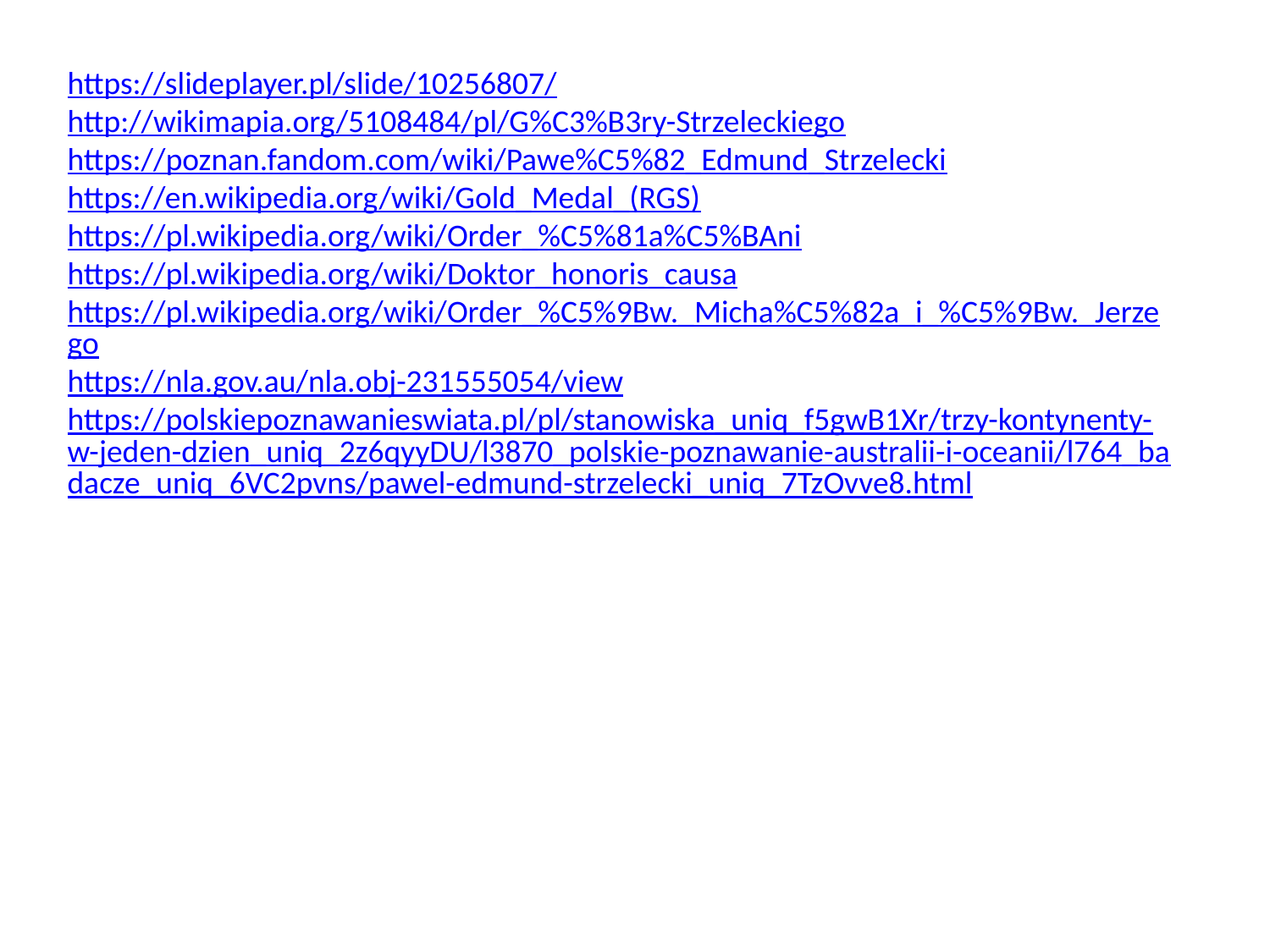

https://slideplayer.pl/slide/10256807/
http://wikimapia.org/5108484/pl/G%C3%B3ry-Strzeleckiego
https://poznan.fandom.com/wiki/Pawe%C5%82_Edmund_Strzelecki
https://en.wikipedia.org/wiki/Gold_Medal_(RGS)
https://pl.wikipedia.org/wiki/Order_%C5%81a%C5%BAni
https://pl.wikipedia.org/wiki/Doktor_honoris_causa
https://pl.wikipedia.org/wiki/Order_%C5%9Bw._Micha%C5%82a_i_%C5%9Bw._Jerzego
https://nla.gov.au/nla.obj-231555054/view
https://polskiepoznawanieswiata.pl/pl/stanowiska_uniq_f5gwB1Xr/trzy-kontynenty-w-jeden-dzien_uniq_2z6qyyDU/l3870_polskie-poznawanie-australii-i-oceanii/l764_badacze_uniq_6VC2pvns/pawel-edmund-strzelecki_uniq_7TzOvve8.html